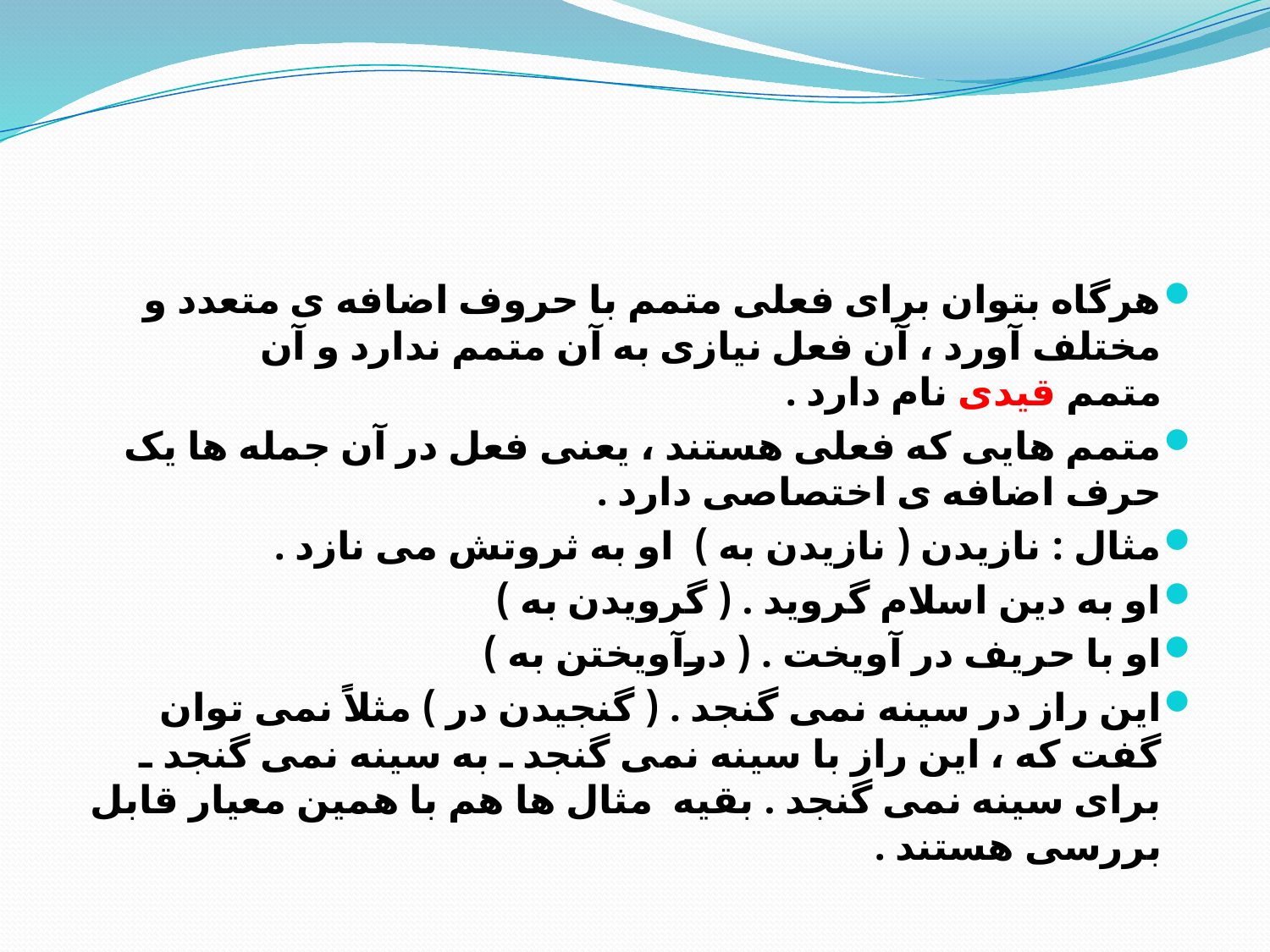

#
هرگاه بتوان برای فعلی متمم با حروف اضافه ی متعدد و مختلف آورد ، آن فعل نیازی به آن متمم ندارد و آن متمم قیدی نام دارد .
متمم هایی که فعلی هستند ، یعنی فعل در آن جمله ها یک حرف اضافه ی اختصاصی دارد .
مثال : نازیدن ( نازیدن به )  او به ثروتش می نازد .
او به دین اسلام گروید . ( گرویدن به )
او با حریف در آویخت . ( درآویختن به )
این راز در سینه نمی گنجد . ( گنجیدن در ) مثلاً نمی توان گفت که ، این راز با سینه نمی گنجد ـ به سینه نمی گنجد ـ برای سینه نمی گنجد . بقیه  مثال ها هم با همین معیار قابل بررسی هستند .